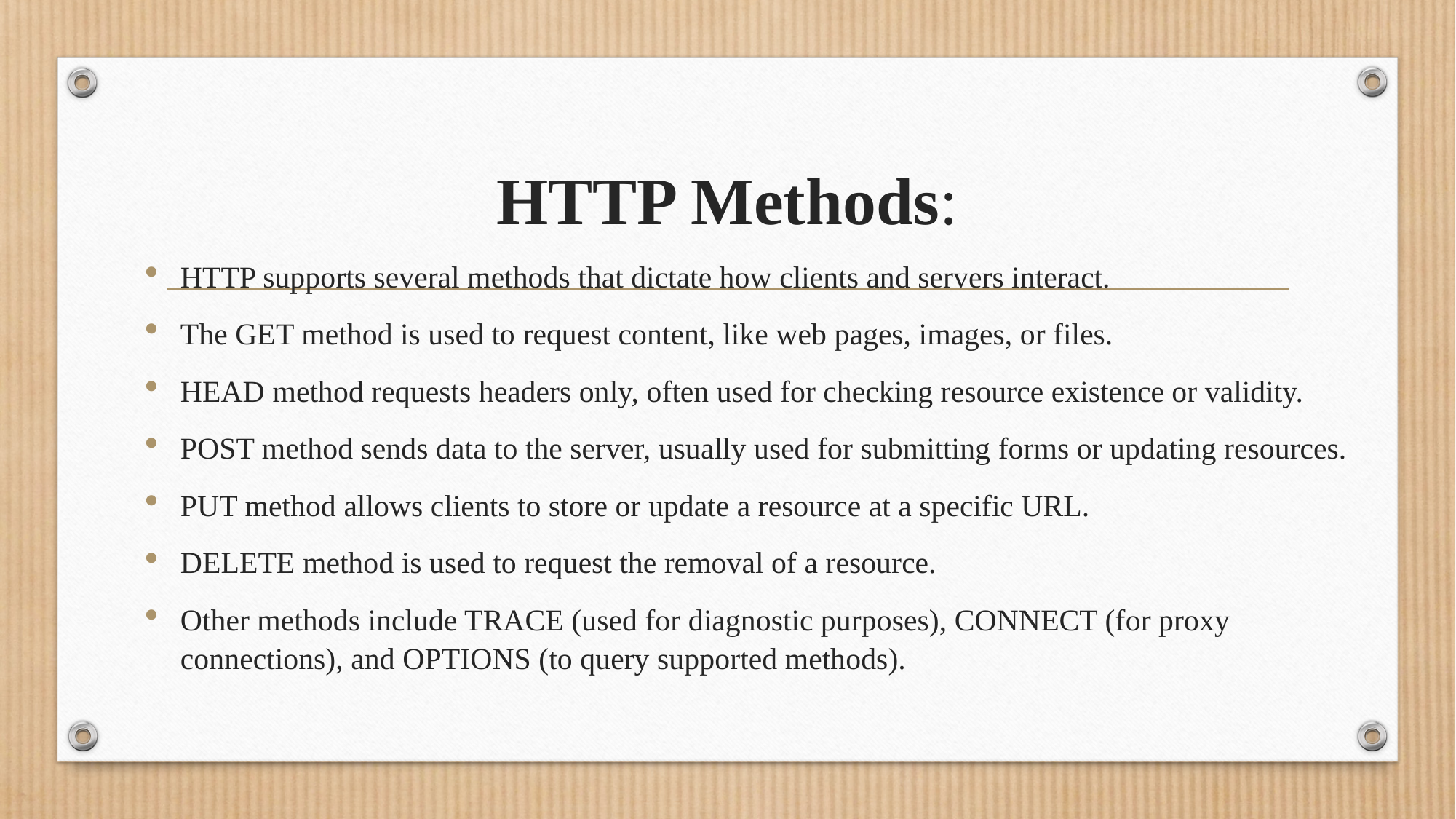

# HTTP Methods:

HTTP supports several methods that dictate how clients and servers interact.
The GET method is used to request content, like web pages, images, or files.
HEAD method requests headers only, often used for checking resource existence or validity.
POST method sends data to the server, usually used for submitting forms or updating resources.
PUT method allows clients to store or update a resource at a specific URL.
DELETE method is used to request the removal of a resource.
Other methods include TRACE (used for diagnostic purposes), CONNECT (for proxy connections), and OPTIONS (to query supported methods).